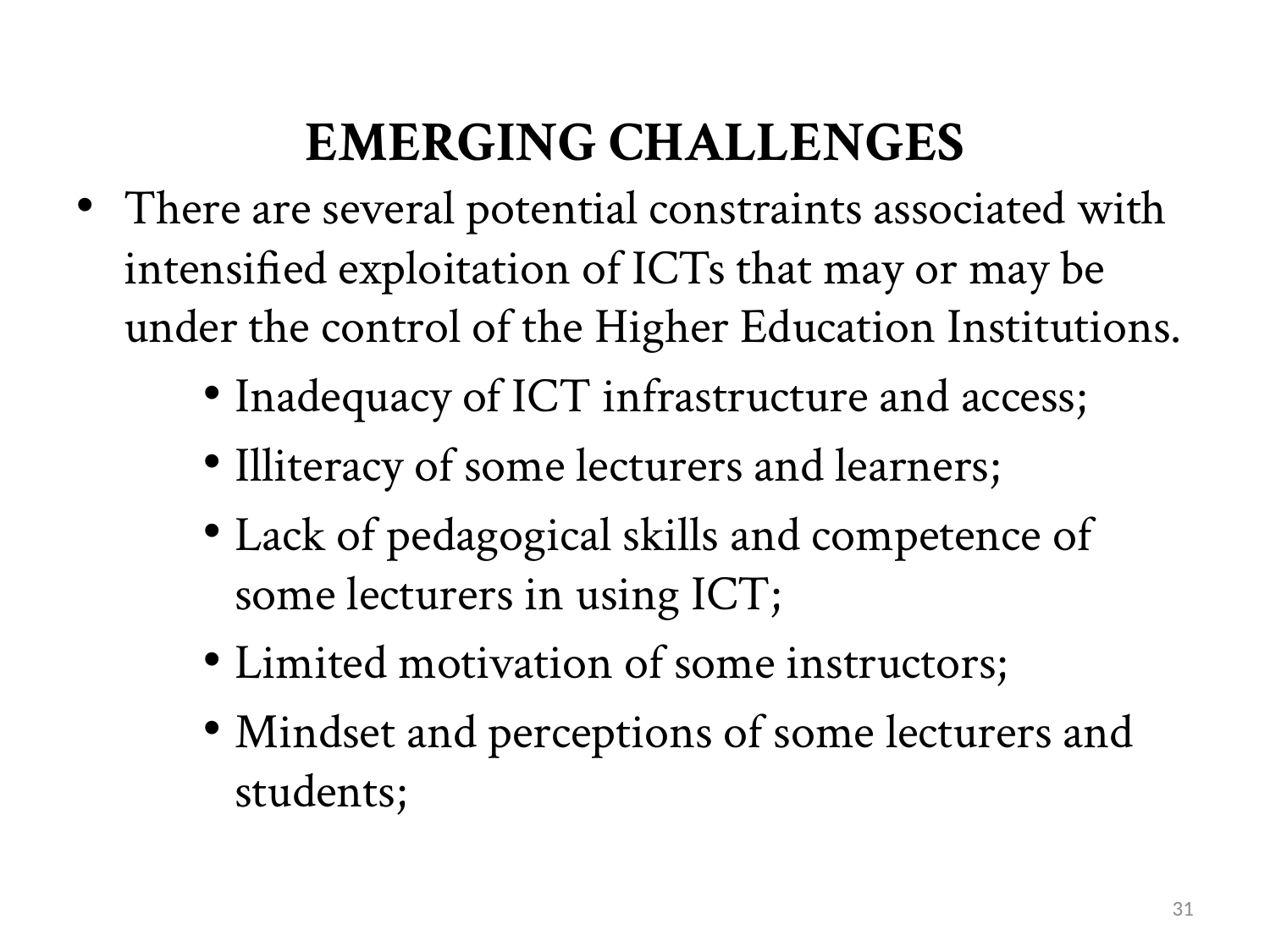

# EMERGING CHALLENGES
There are several potential constraints associated with intensified exploitation of ICTs that may or may be under the control of the Higher Education Institutions.
Inadequacy of ICT infrastructure and access;
Illiteracy of some lecturers and learners;
Lack of pedagogical skills and competence of some lecturers in using ICT;
Limited motivation of some instructors;
Mindset and perceptions of some lecturers and students;
31